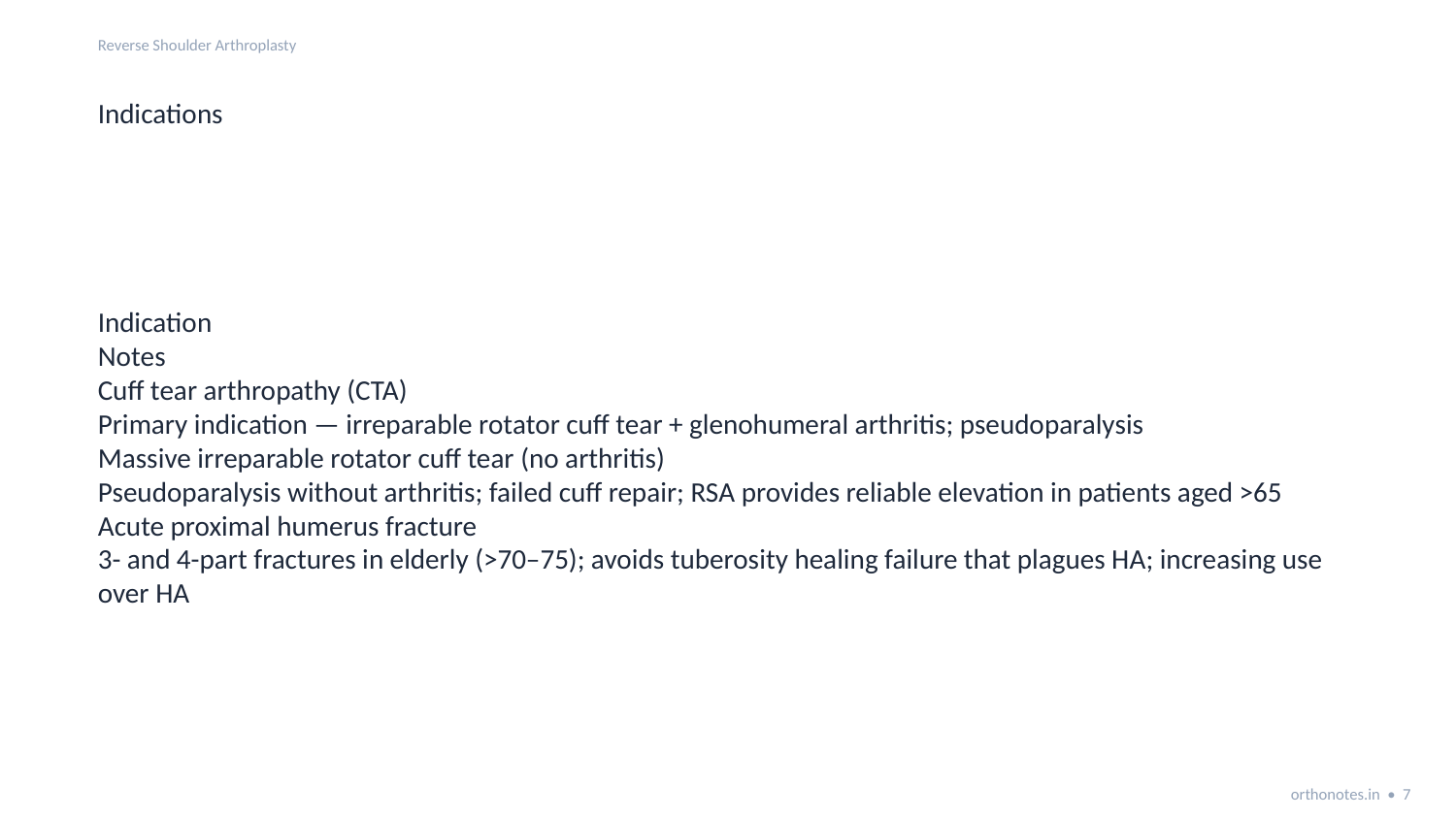

Reverse Shoulder Arthroplasty
Indications
Indication
Notes
Cuff tear arthropathy (CTA)
Primary indication — irreparable rotator cuff tear + glenohumeral arthritis; pseudoparalysis
Massive irreparable rotator cuff tear (no arthritis)
Pseudoparalysis without arthritis; failed cuff repair; RSA provides reliable elevation in patients aged >65
Acute proximal humerus fracture
3- and 4-part fractures in elderly (>70–75); avoids tuberosity healing failure that plagues HA; increasing use over HA
orthonotes.in  •  7